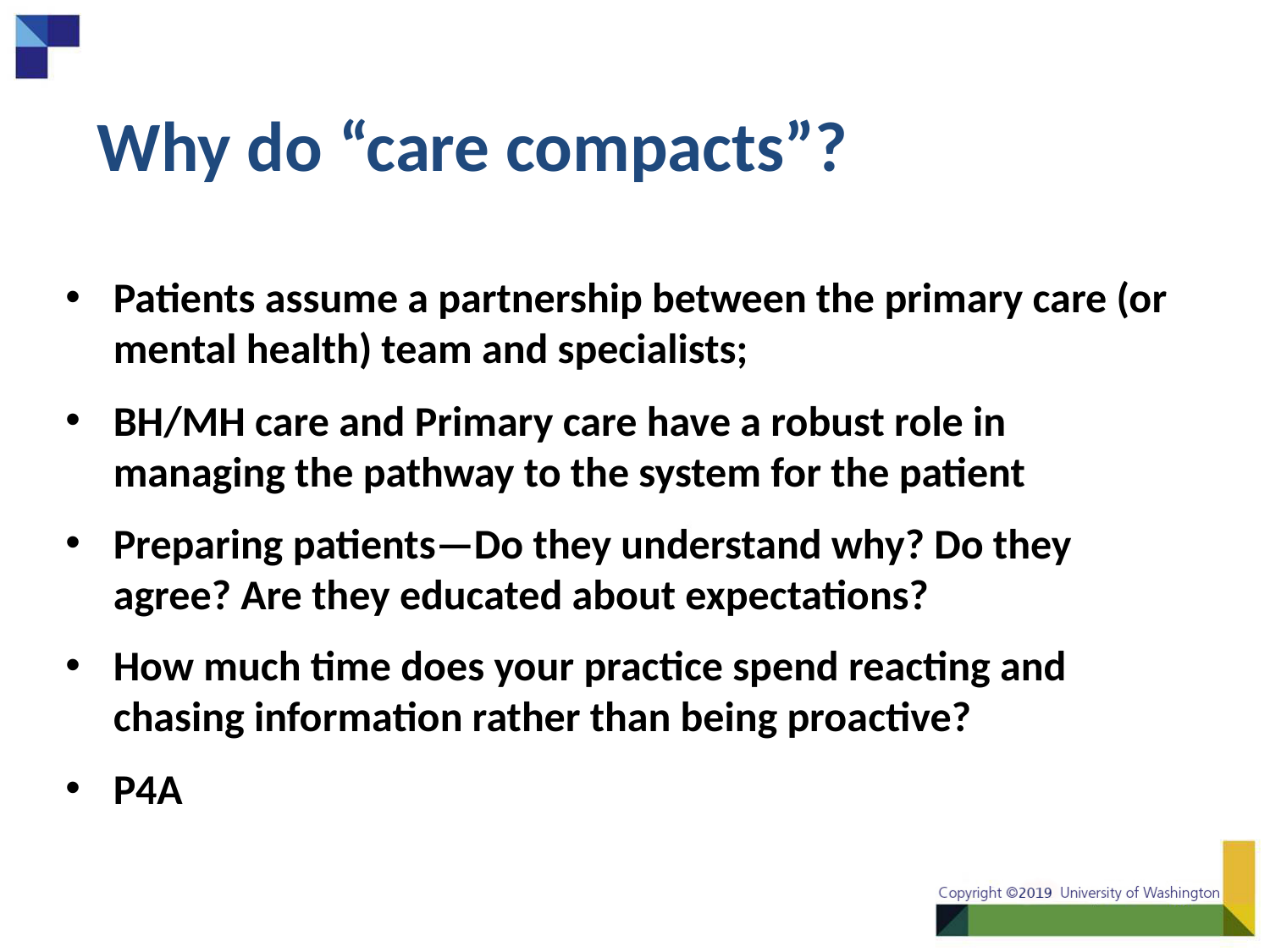

# Why do “care compacts”?
Patients assume a partnership between the primary care (or mental health) team and specialists;
BH/MH care and Primary care have a robust role in managing the pathway to the system for the patient
Preparing patients—Do they understand why? Do they agree? Are they educated about expectations?
How much time does your practice spend reacting and chasing information rather than being proactive?
P4A